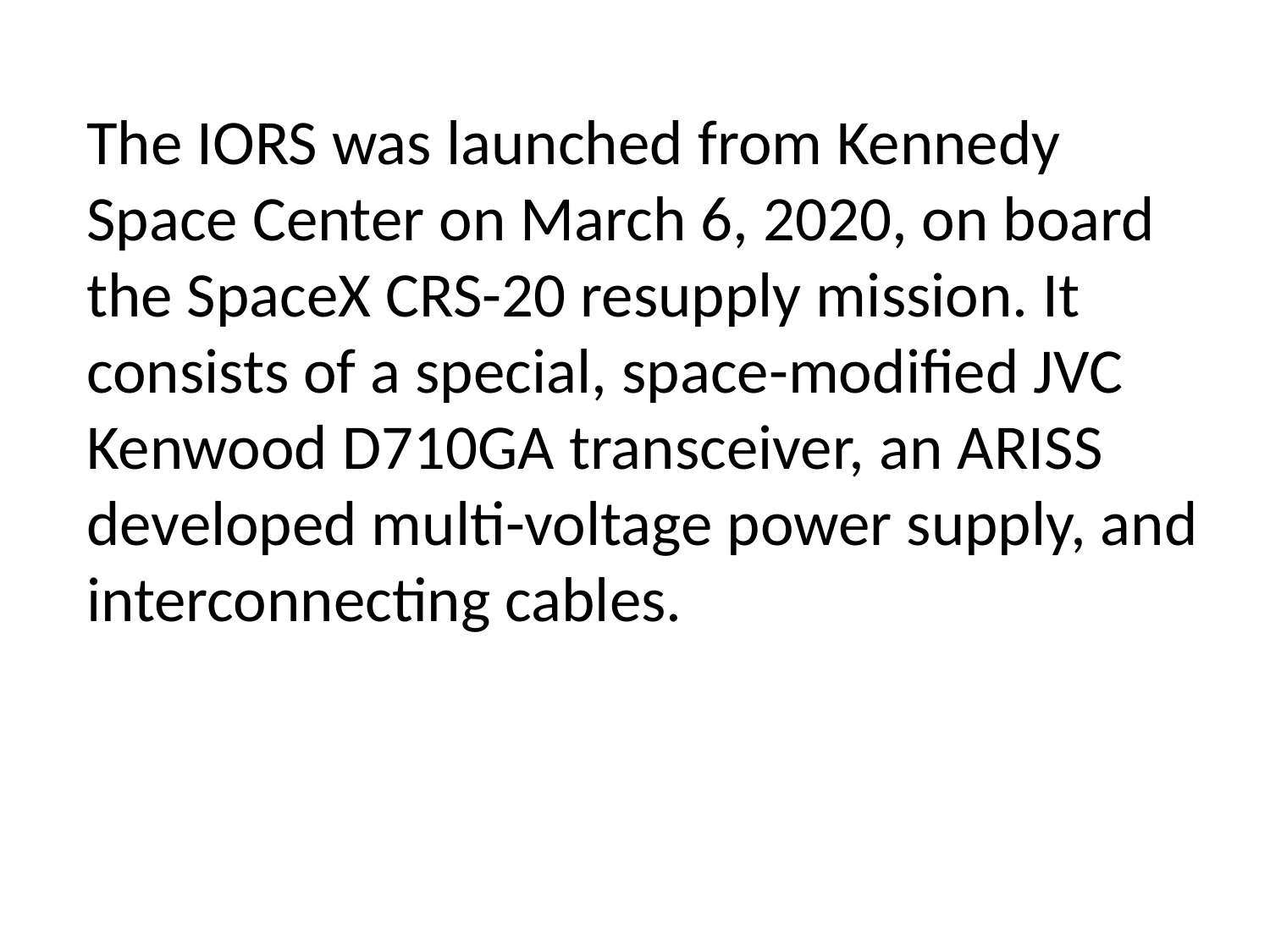

The IORS was launched from Kennedy Space Center on March 6, 2020, on board the SpaceX CRS-20 resupply mission. It consists of a special, space-modified JVC Kenwood D710GA transceiver, an ARISS developed multi-voltage power supply, and interconnecting cables.